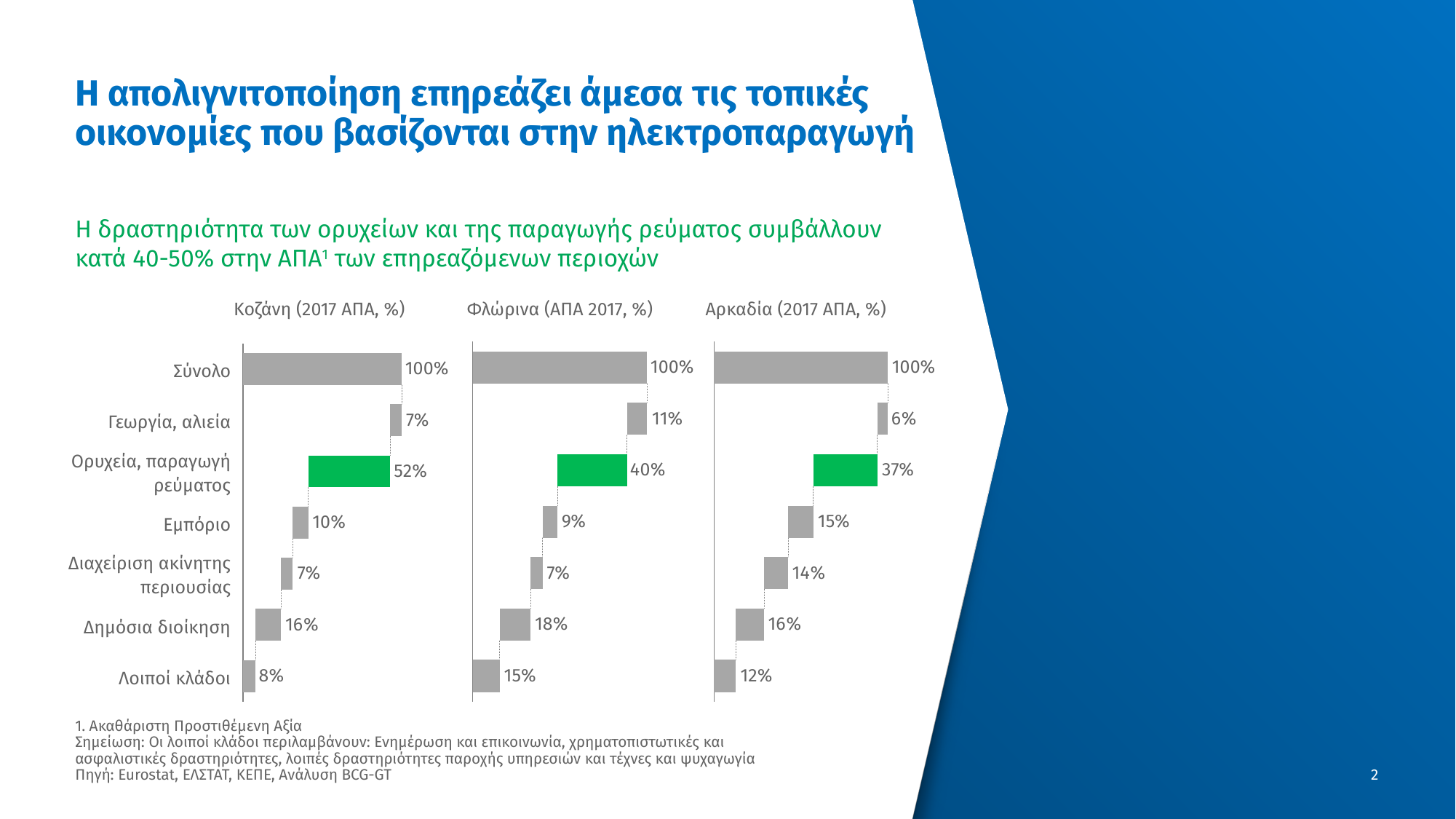

# Η απολιγνιτοποίηση επηρεάζει άμεσα τις τοπικές οικονομίες που βασίζονται στην ηλεκτροπαραγωγή
H δραστηριότητα των ορυχείων και της παραγωγής ρεύματος συμβάλλουν κατά 40-50% στην ΑΠΑ1 των επηρεαζόμενων περιοχών
Κοζάνη (2017 ΑΠΑ, %)
Φλώρινα (ΑΠΑ 2017, %)
Αρκαδία (2017 ΑΠΑ, %)

### Chart

| Category |  |  |
|---|---|---|

### Chart

| Category |  |  |
|---|---|---|

### Chart

| Category |  |  |
|---|---|---|
Σύνολο
Γεωργία, αλιεία
Ορυχεία, παραγωγή
ρεύματος
Εμπόριο
Διαχείριση ακίνητης
περιουσίας
Δημόσια διοίκηση
Λοιποί κλάδοι
1. Ακαθάριστη Προστιθέμενη Αξία
Σημείωση: Οι λοιποί κλάδοι περιλαμβάνουν: Ενημέρωση και επικοινωνία, χρηματοπιστωτικές και ασφαλιστικές δραστηριότητες, λοιπές δραστηριότητες παροχής υπηρεσιών και τέχνες και ψυχαγωγία
Πηγή: Eurostat, ΕΛΣΤΑΤ, ΚΕΠΕ, Ανάλυση BCG-GT